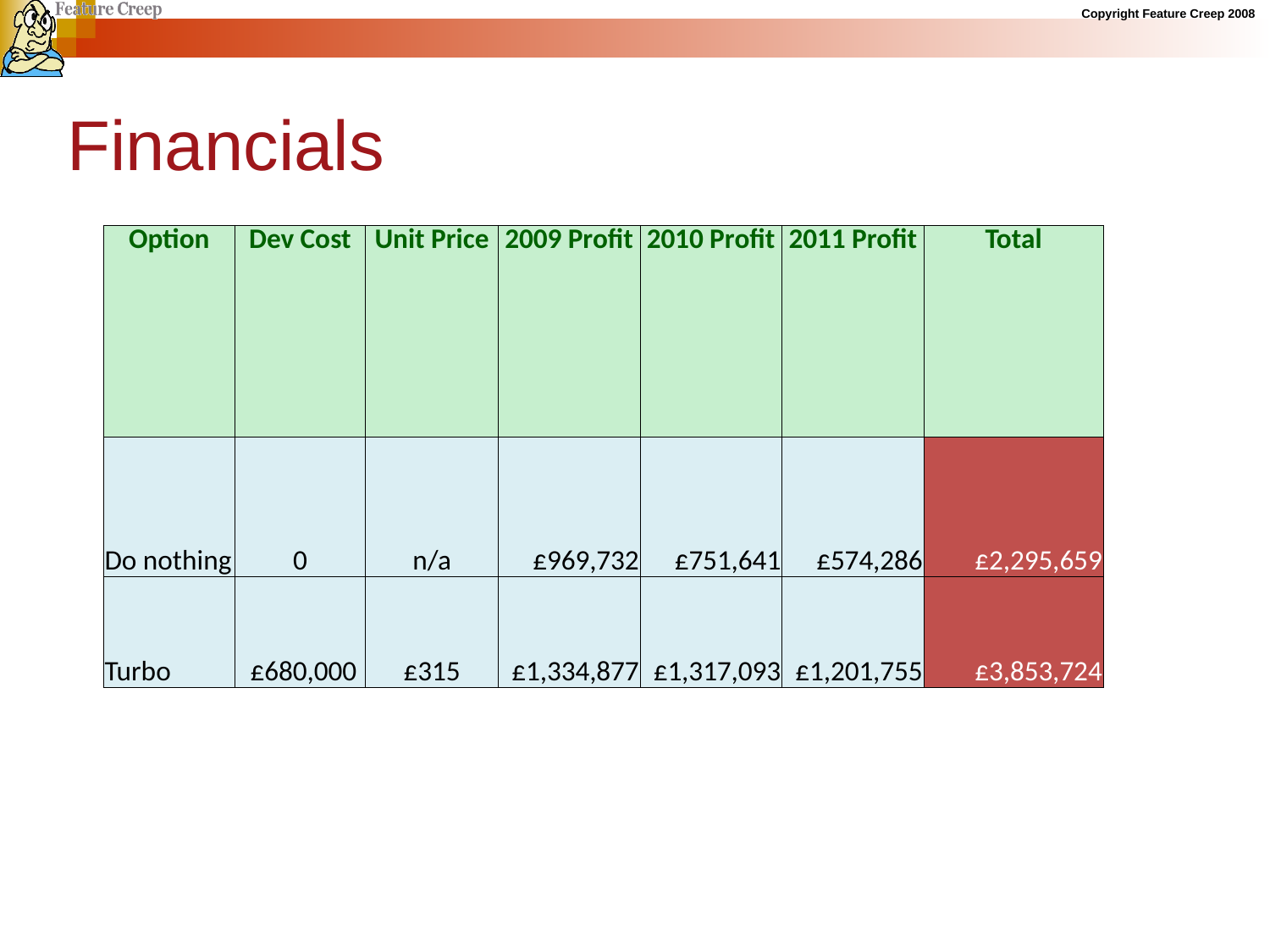

# Financials
| Option | Dev Cost | Unit Price | 2009 Profit | 2010 Profit | 2011 Profit | Total |
| --- | --- | --- | --- | --- | --- | --- |
| Do nothing | 0 | n/a | £969,732 | £751,641 | £574,286 | £2,295,659 |
| Turbo | £680,000 | £315 | £1,334,877 | £1,317,093 | £1,201,755 | £3,853,724 |